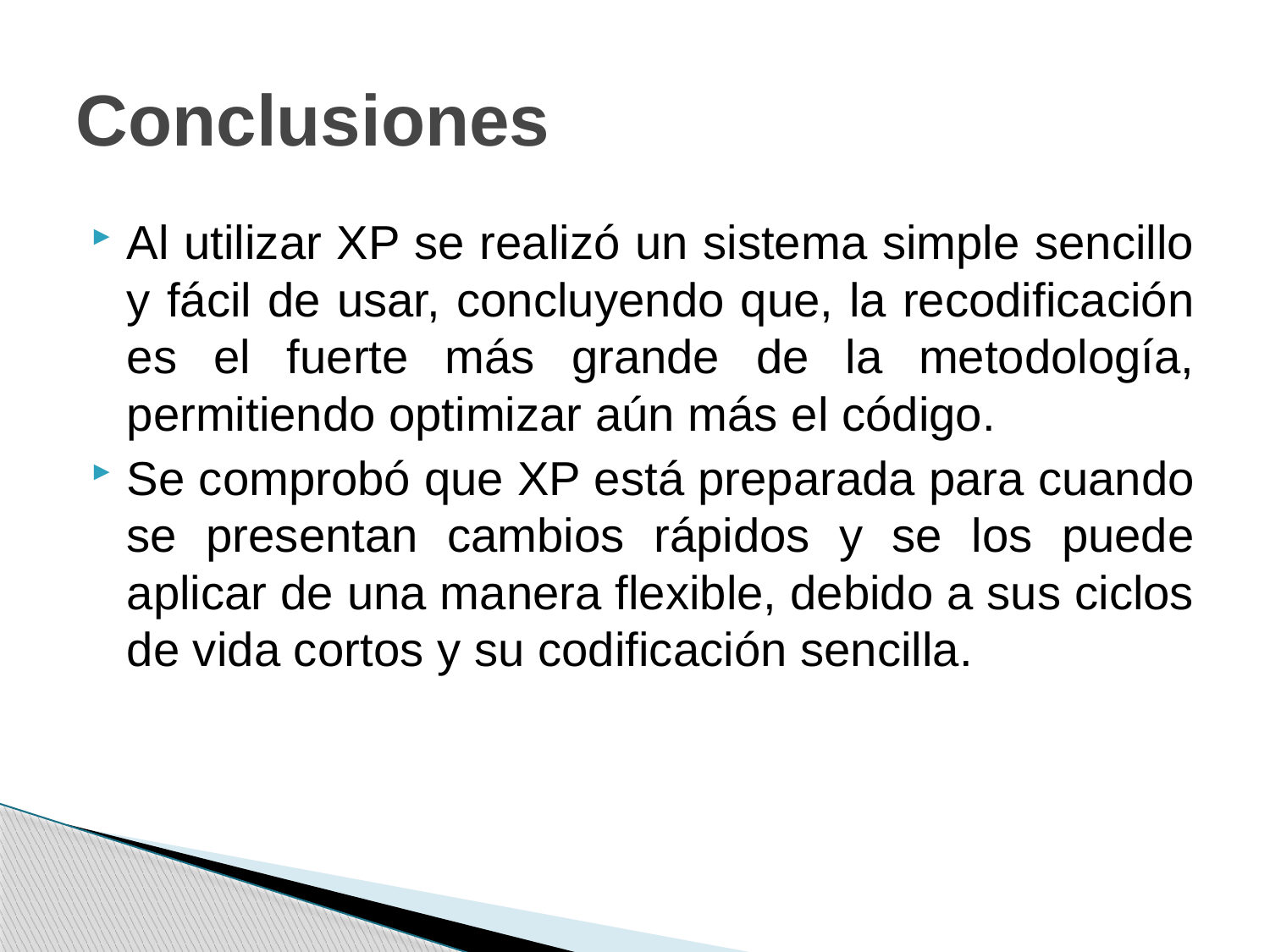

# Conclusiones
Al utilizar XP se realizó un sistema simple sencillo y fácil de usar, concluyendo que, la recodificación es el fuerte más grande de la metodología, permitiendo optimizar aún más el código.
Se comprobó que XP está preparada para cuando se presentan cambios rápidos y se los puede aplicar de una manera flexible, debido a sus ciclos de vida cortos y su codificación sencilla.